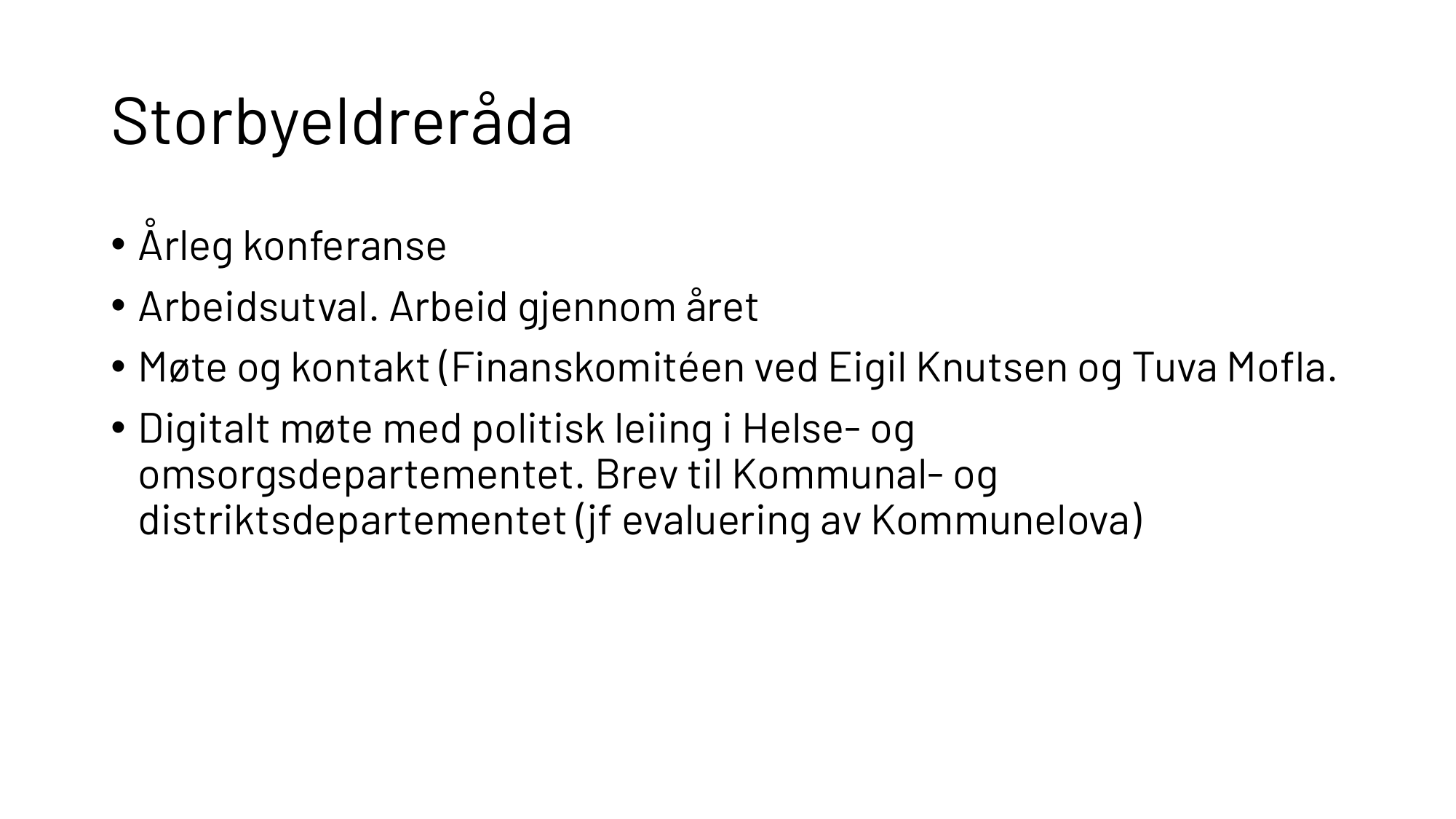

# Storbyeldreråda
Årleg konferanse
Arbeidsutval. Arbeid gjennom året
Møte og kontakt (Finanskomitéen ved Eigil Knutsen og Tuva Mofla.
Digitalt møte med politisk leiing i Helse- og omsorgsdepartementet. Brev til Kommunal- og distriktsdepartementet (jf evaluering av Kommunelova)